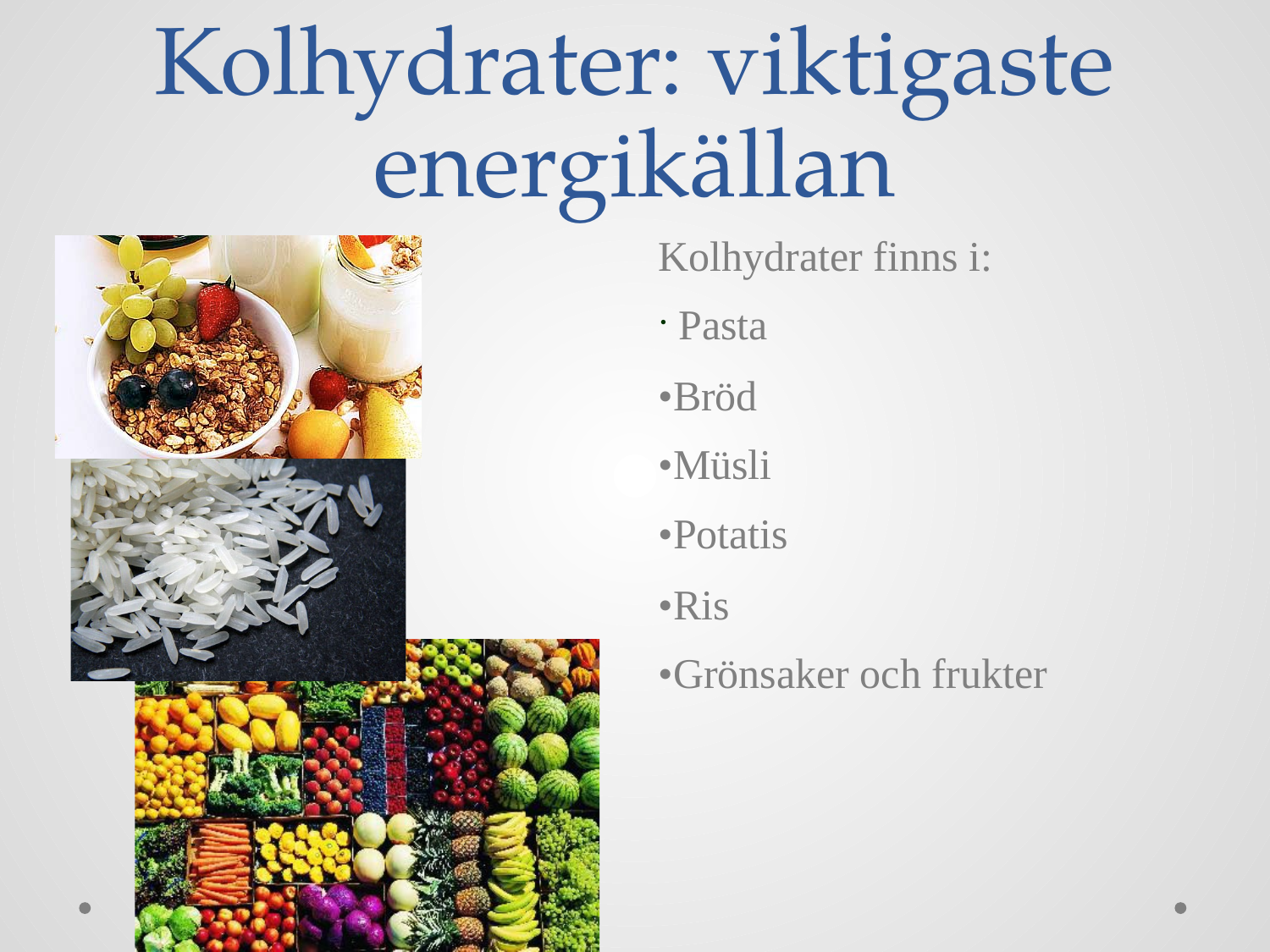

# Kolhydrater: viktigaste energikällan

Kolhydrater finns i:
Pasta
•Bröd
•Müsli
•Potatis
•Ris
•Grönsaker och frukter